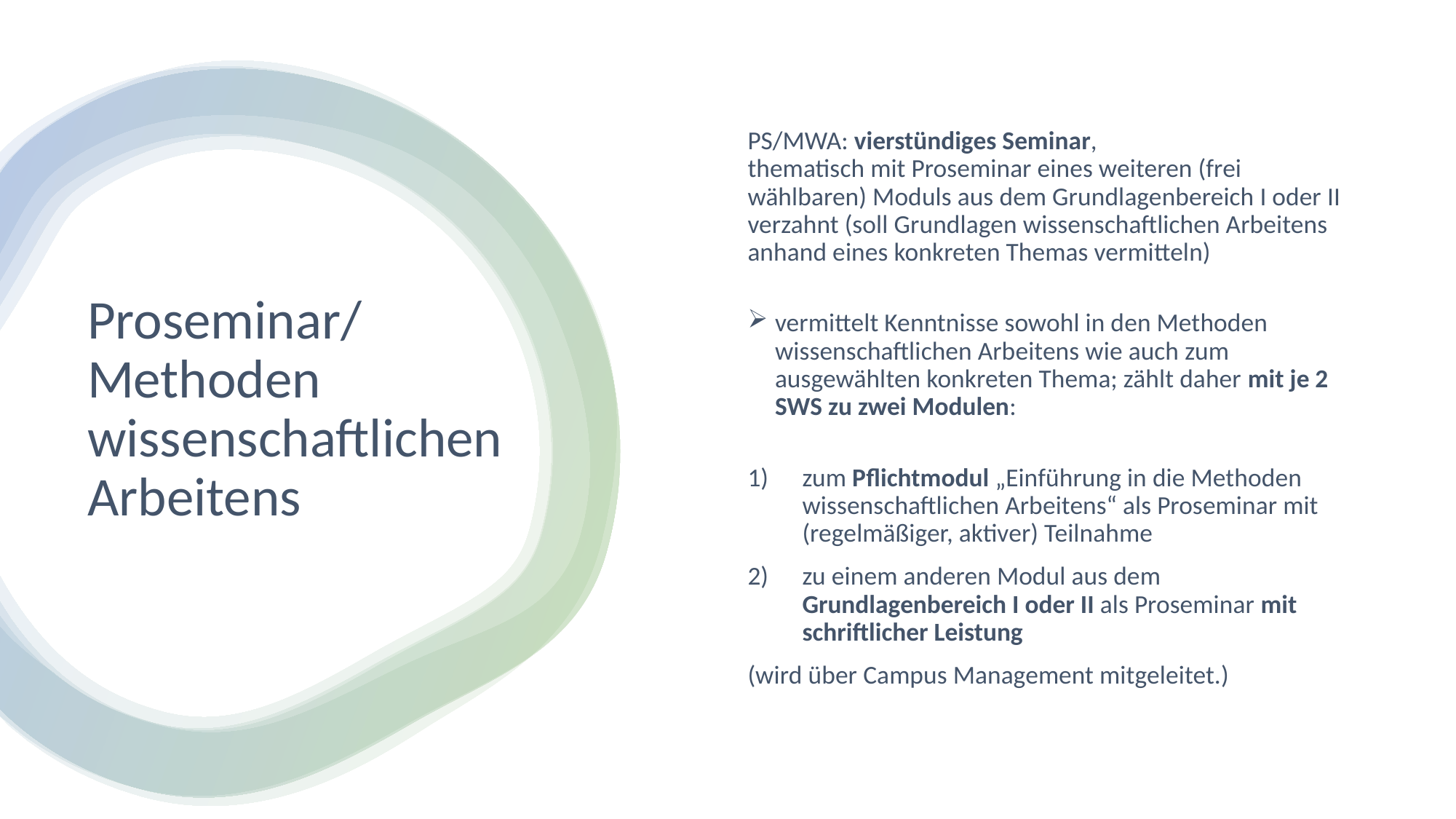

PS/MWA: vierstündiges Seminar,
thematisch mit Proseminar eines weiteren (frei
wählbaren) Moduls aus dem Grundlagenbereich I oder II
verzahnt (soll Grundlagen wissenschaftlichen Arbeitens
anhand eines konkreten Themas vermitteln)

vermittelt Kenntnisse sowohl in den Methoden wissenschaftlichen Arbeitens wie auch zum ausgewählten konkreten Thema; zählt daher mit je 2 SWS zu zwei Modulen:

zum Pflichtmodul „Einführung in die Methoden wissenschaftlichen Arbeitens“ als Proseminar mit (regelmäßiger, aktiver) Teilnahme
zu einem anderen Modul aus dem Grundlagenbereich I oder II als Proseminar mit schriftlicher Leistung
(wird über Campus Management mitgeleitet.)
# Proseminar/ Methoden wissenschaftlichen Arbeitens